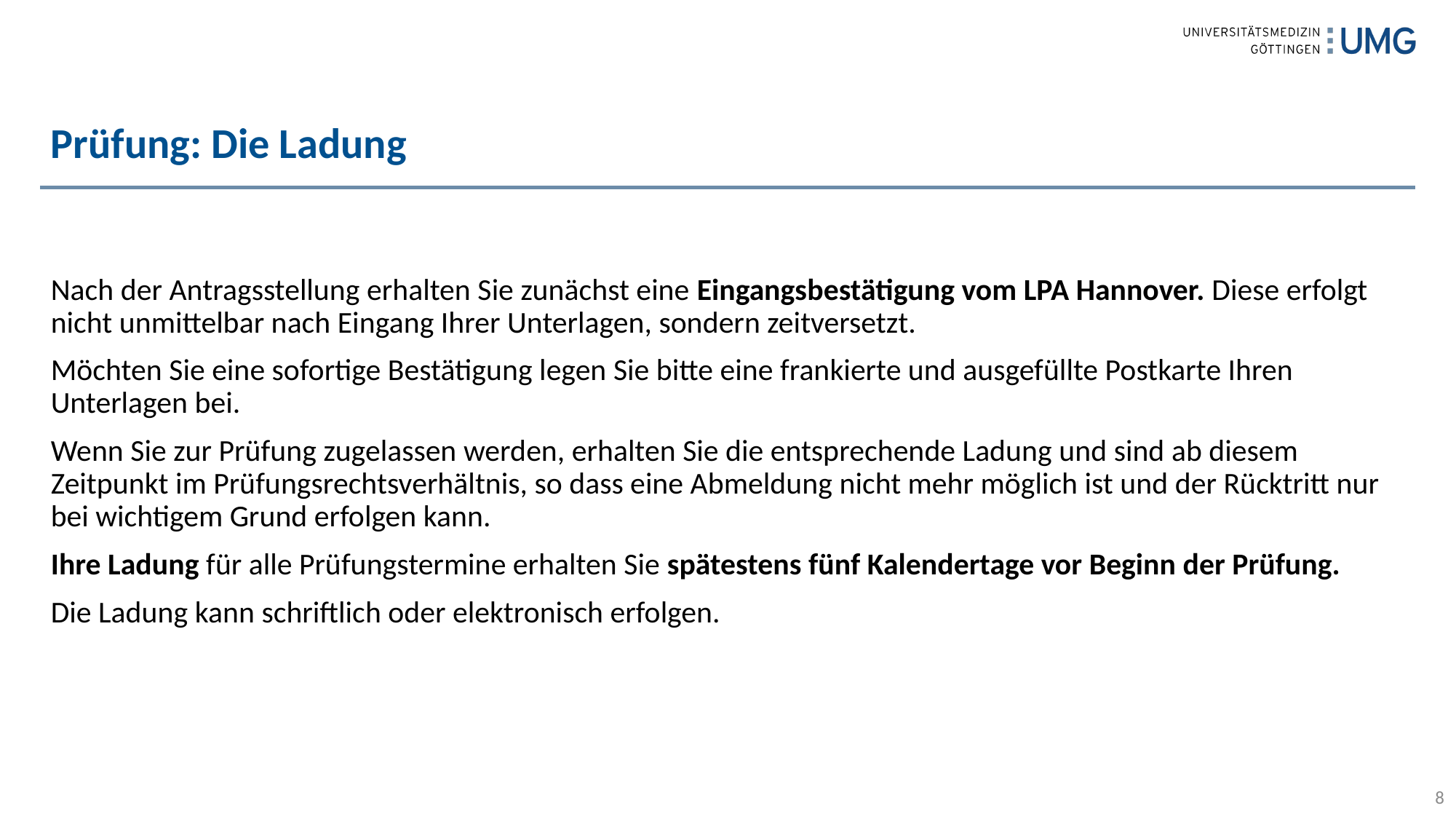

# Prüfung: Die Ladung

Nach der Antragsstellung erhalten Sie zunächst eine Eingangsbestätigung vom LPA Hannover. Diese erfolgt nicht unmittelbar nach Eingang Ihrer Unterlagen, sondern zeitversetzt.
Möchten Sie eine sofortige Bestätigung legen Sie bitte eine frankierte und ausgefüllte Postkarte Ihren Unterlagen bei.
Wenn Sie zur Prüfung zugelassen werden, erhalten Sie die entsprechende Ladung und sind ab diesem Zeitpunkt im Prüfungsrechtsverhältnis, so dass eine Abmeldung nicht mehr möglich ist und der Rücktritt nur bei wichtigem Grund erfolgen kann.
Ihre Ladung für alle Prüfungstermine erhalten Sie spätestens fünf Kalendertage vor Beginn der Prüfung.
Die Ladung kann schriftlich oder elektronisch erfolgen.

8